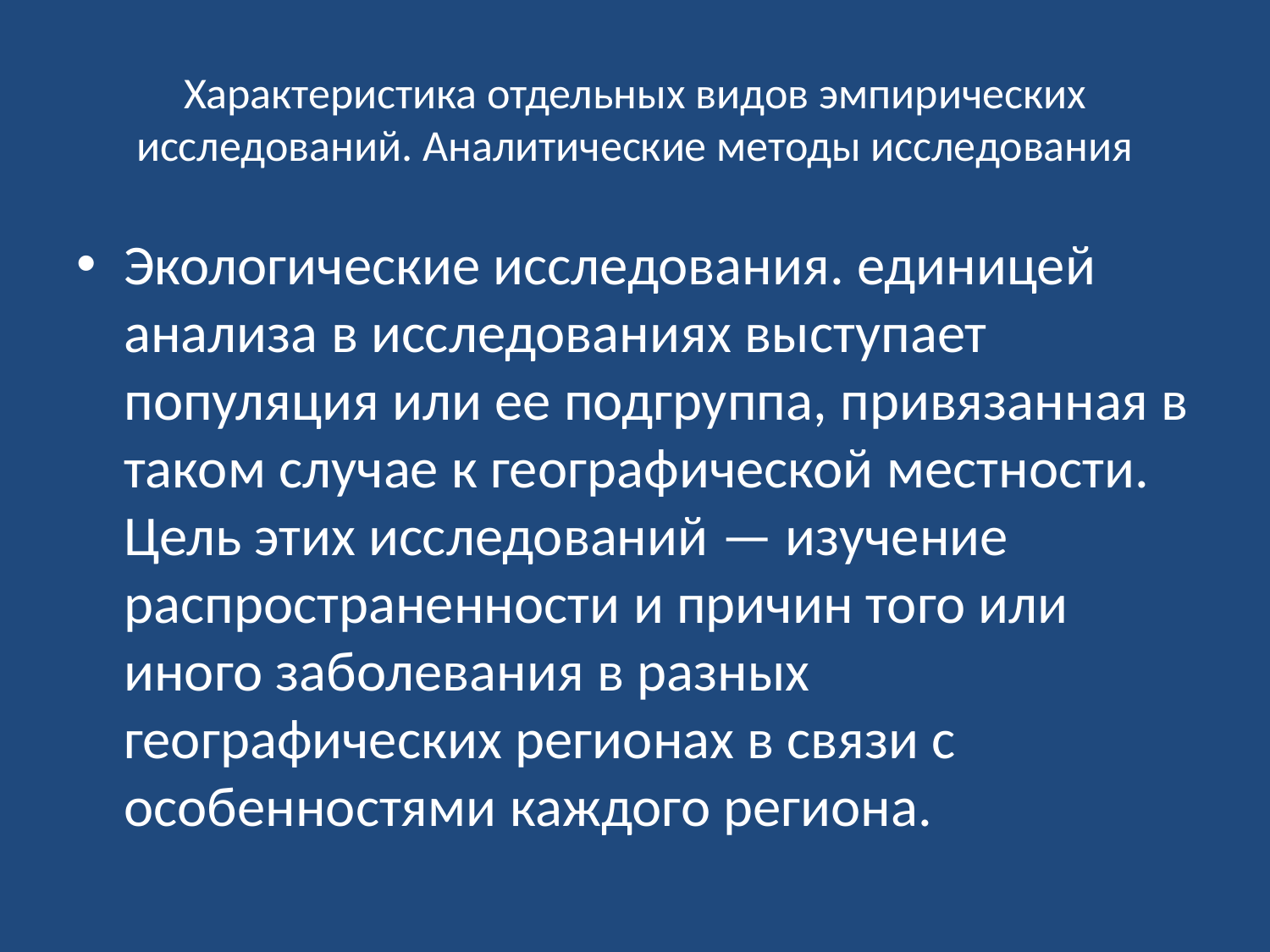

# Характеристика отдельных видов эмпирических исследований. Аналитические методы исследования
Экологические исследования. единицей анализа в исследованиях выступает популяция или ее подгруппа, привязанная в таком случае к географической местности. Цель этих исследований — изучение распространенности и причин того или иного заболевания в разных географических регионах в связи с особенностями каждого региона.